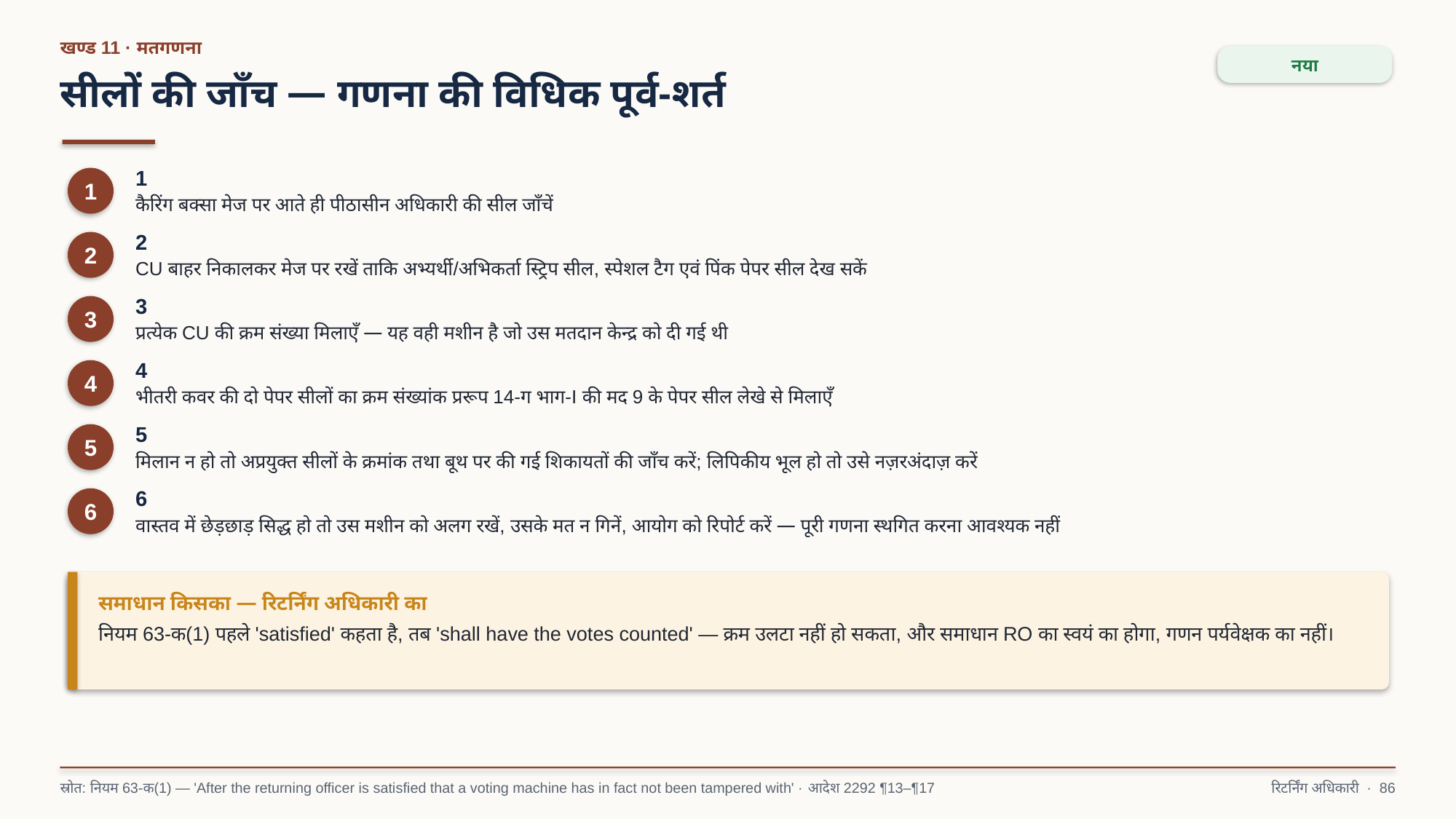

खण्ड 11 · मतगणना
नया
सीलों की जाँच — गणना की विधिक पूर्व-शर्त

1
कैरिंग बक्सा मेज पर आते ही पीठासीन अधिकारी की सील जाँचें
1
2
CU बाहर निकालकर मेज पर रखें ताकि अभ्यर्थी/अभिकर्ता स्ट्रिप सील, स्पेशल टैग एवं पिंक पेपर सील देख सकें
2
3
प्रत्येक CU की क्रम संख्या मिलाएँ — यह वही मशीन है जो उस मतदान केन्द्र को दी गई थी
3
4
भीतरी कवर की दो पेपर सीलों का क्रम संख्यांक प्ररूप 14-ग भाग-I की मद 9 के पेपर सील लेखे से मिलाएँ
4
5
मिलान न हो तो अप्रयुक्त सीलों के क्रमांक तथा बूथ पर की गई शिकायतों की जाँच करें; लिपिकीय भूल हो तो उसे नज़रअंदाज़ करें
5
6
वास्तव में छेड़छाड़ सिद्ध हो तो उस मशीन को अलग रखें, उसके मत न गिनें, आयोग को रिपोर्ट करें — पूरी गणना स्थगित करना आवश्यक नहीं
6

समाधान किसका — रिटर्निंग अधिकारी का
नियम 63-क(1) पहले 'satisfied' कहता है, तब 'shall have the votes counted' — क्रम उलटा नहीं हो सकता, और समाधान RO का स्वयं का होगा, गणन पर्यवेक्षक का नहीं।

स्रोत: नियम 63-क(1) — 'After the returning officer is satisfied that a voting machine has in fact not been tampered with' · आदेश 2292 ¶13–¶17
रिटर्निंग अधिकारी  ·  86